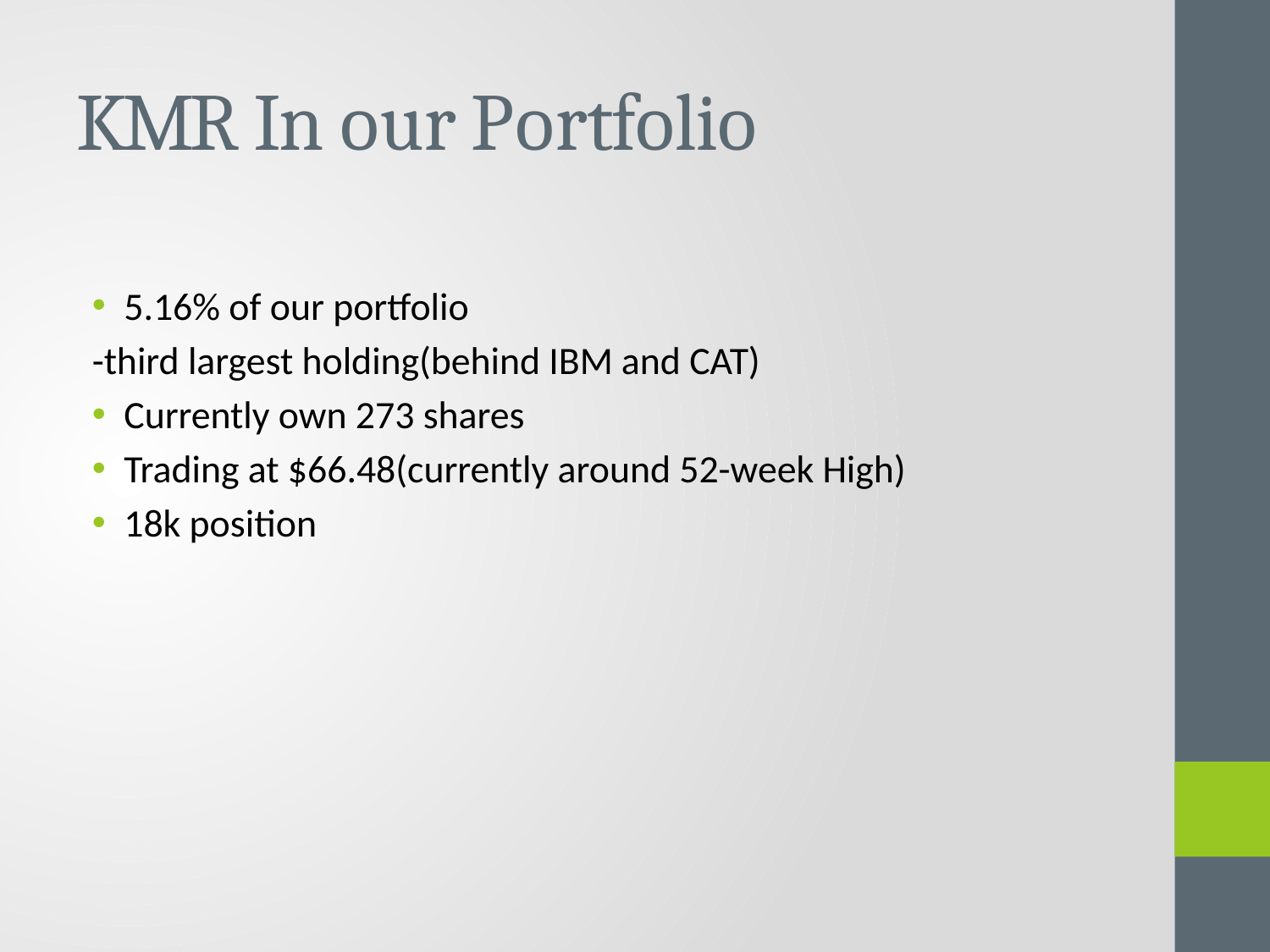

# KMR In our Portfolio
5.16% of our portfolio
-third largest holding(behind IBM and CAT)
Currently own 273 shares
Trading at $66.48(currently around 52-week High)
18k position